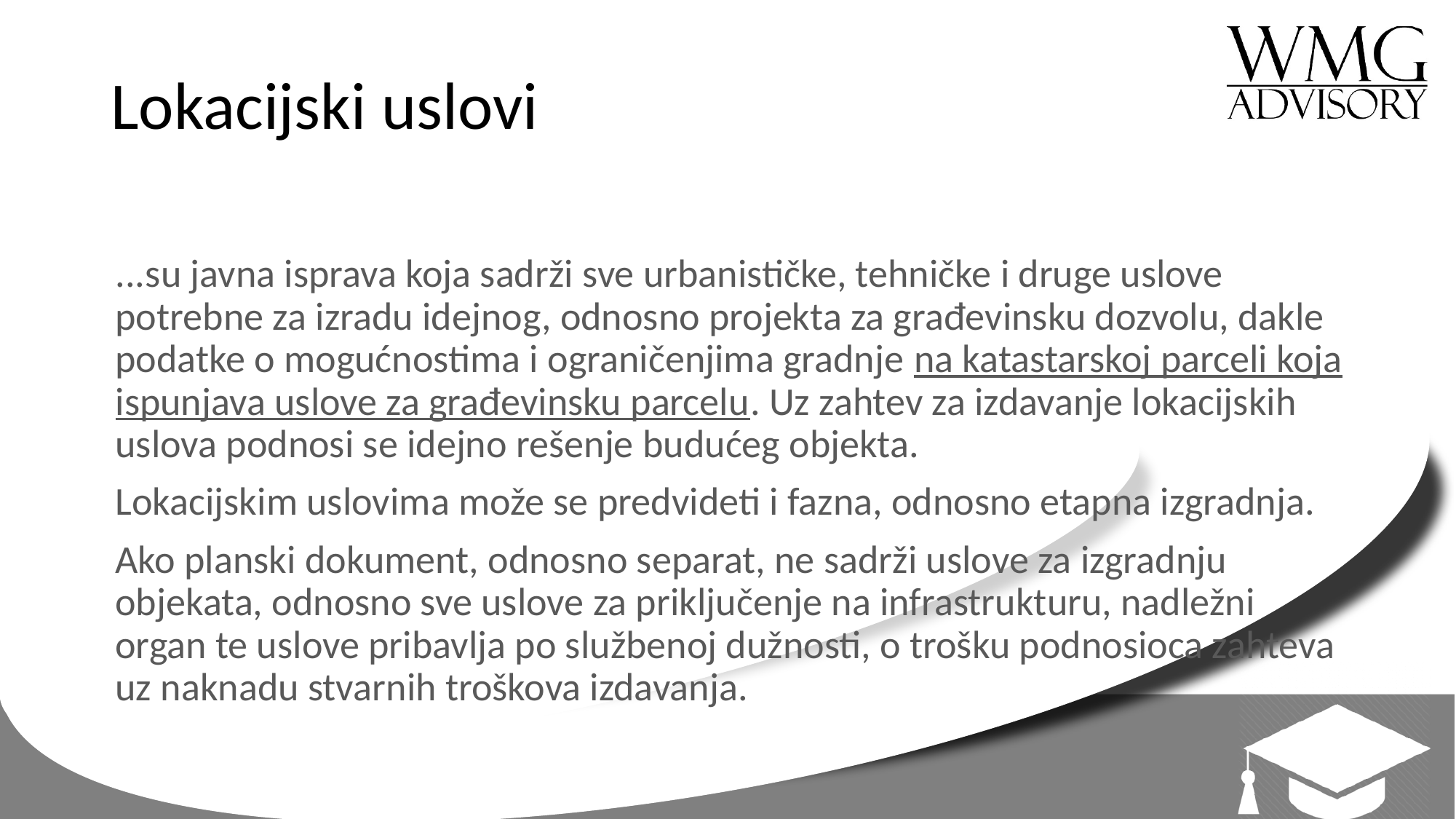

# Lokacijski uslovi
...su javna isprava koja sadrži sve urbanističke, tehničke i druge uslove potrebne za izradu idejnog, odnosno projekta za građevinsku dozvolu, dakle podatke o mogućnostima i ograničenjima gradnje na katastarskoj parceli koja ispunjava uslove za građevinsku parcelu. Uz zahtev za izdavanje lokacijskih uslova podnosi se idejno rešenje budućeg objekta.
Lokacijskim uslovima može se predvideti i fazna, odnosno etapna izgradnja.
Ako planski dokument, odnosno separat, ne sadrži uslove za izgradnju objekata, odnosno sve uslove za priključenje na infrastrukturu, nadležni organ te uslove pribavlja po službenoj dužnosti, o trošku podnosioca zahteva uz naknadu stvarnih troškova izdavanja.